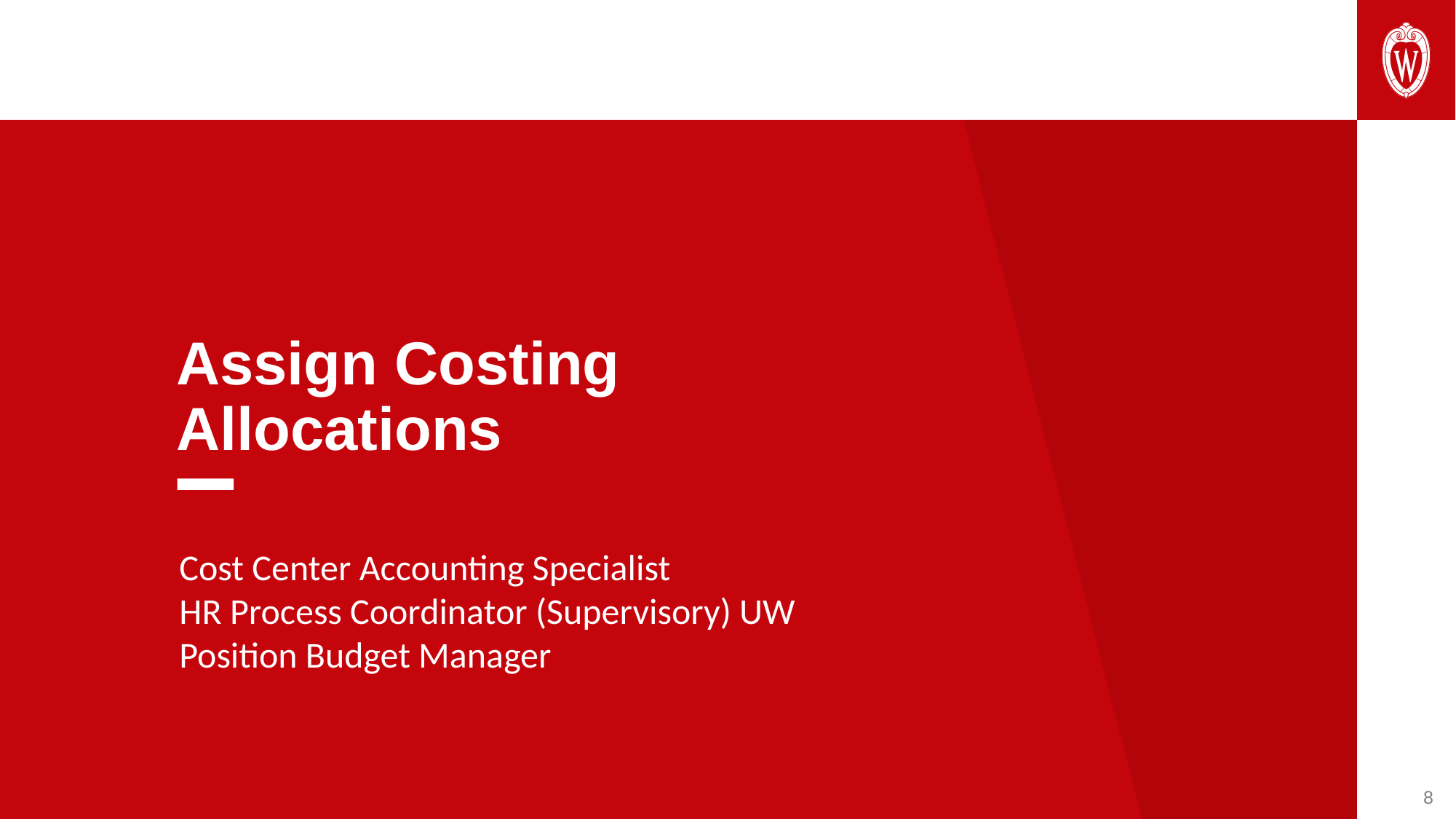

Assign Costing Allocations
Cost Center Accounting Specialist
HR Process Coordinator (Supervisory) UW
Position Budget Manager
8